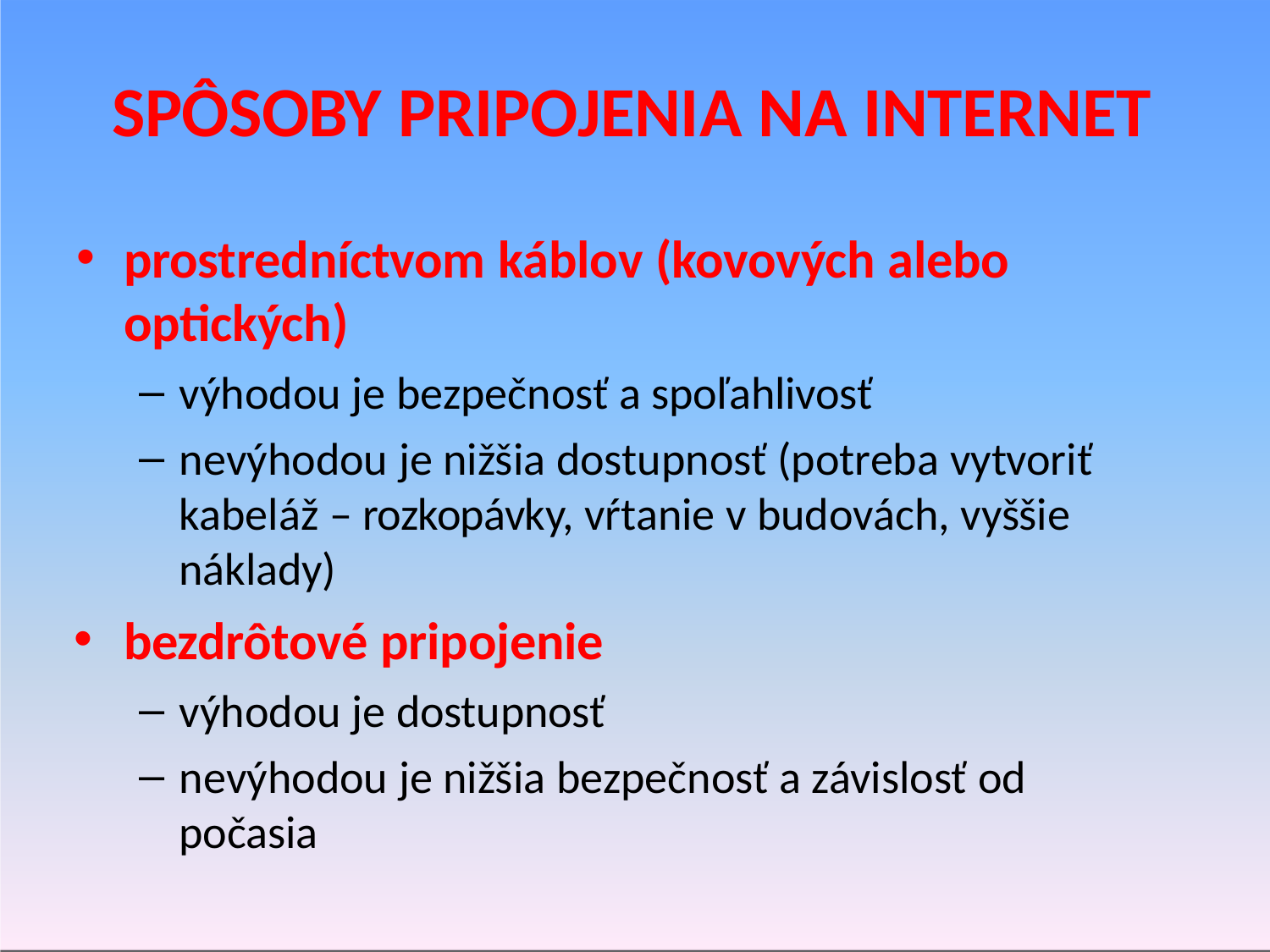

# SPÔSOBY PRIPOJENIA NA INTERNET
prostredníctvom káblov (kovových alebo optických)
výhodou je bezpečnosť a spoľahlivosť
nevýhodou je nižšia dostupnosť (potreba vytvoriť kabeláž – rozkopávky, vŕtanie v budovách, vyššie náklady)
bezdrôtové pripojenie
výhodou je dostupnosť
nevýhodou je nižšia bezpečnosť a závislosť od počasia